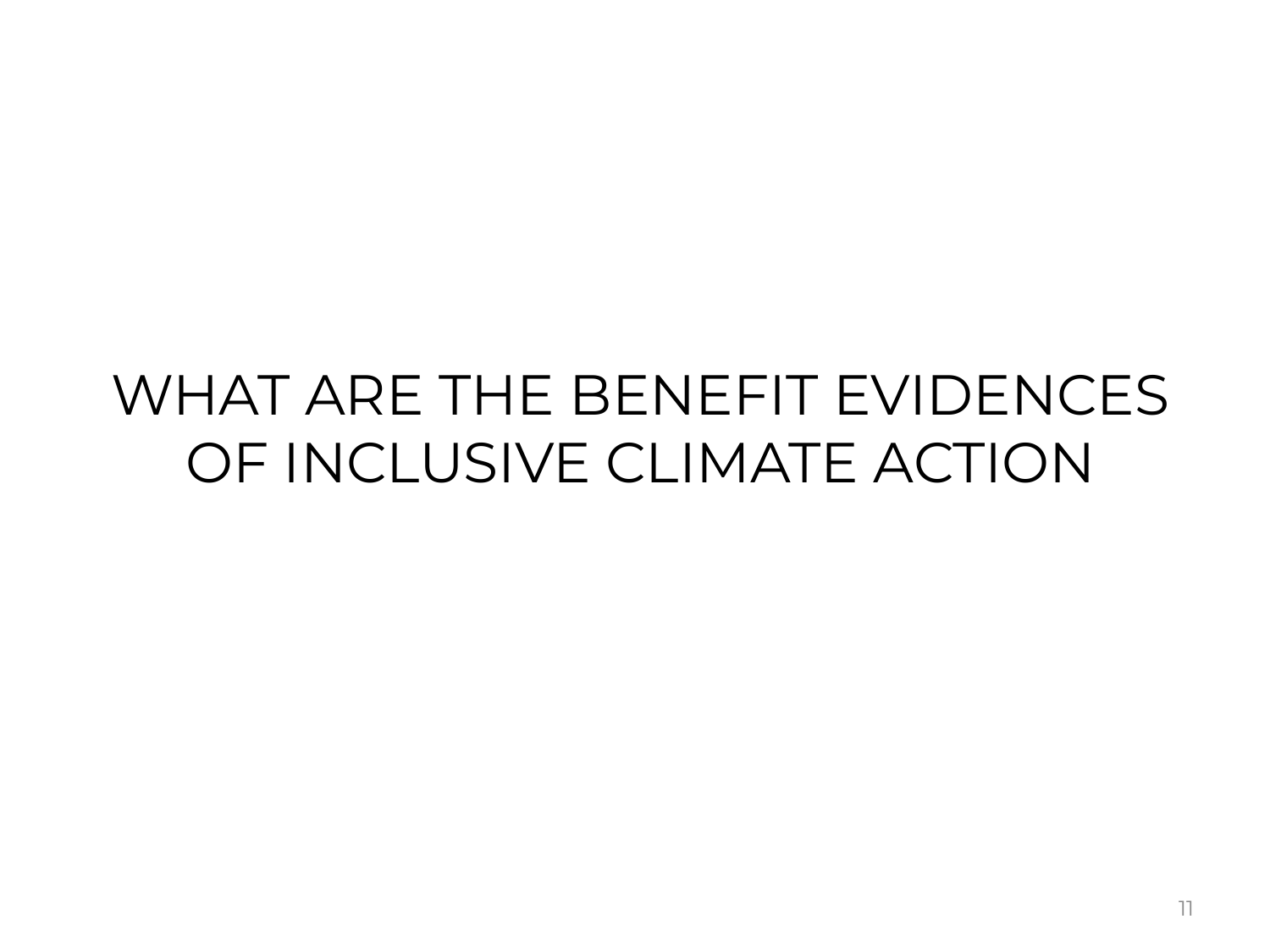

# WHAT ARE THE BENEFIT EVIDENCES OF INCLUSIVE CLIMATE ACTION
11